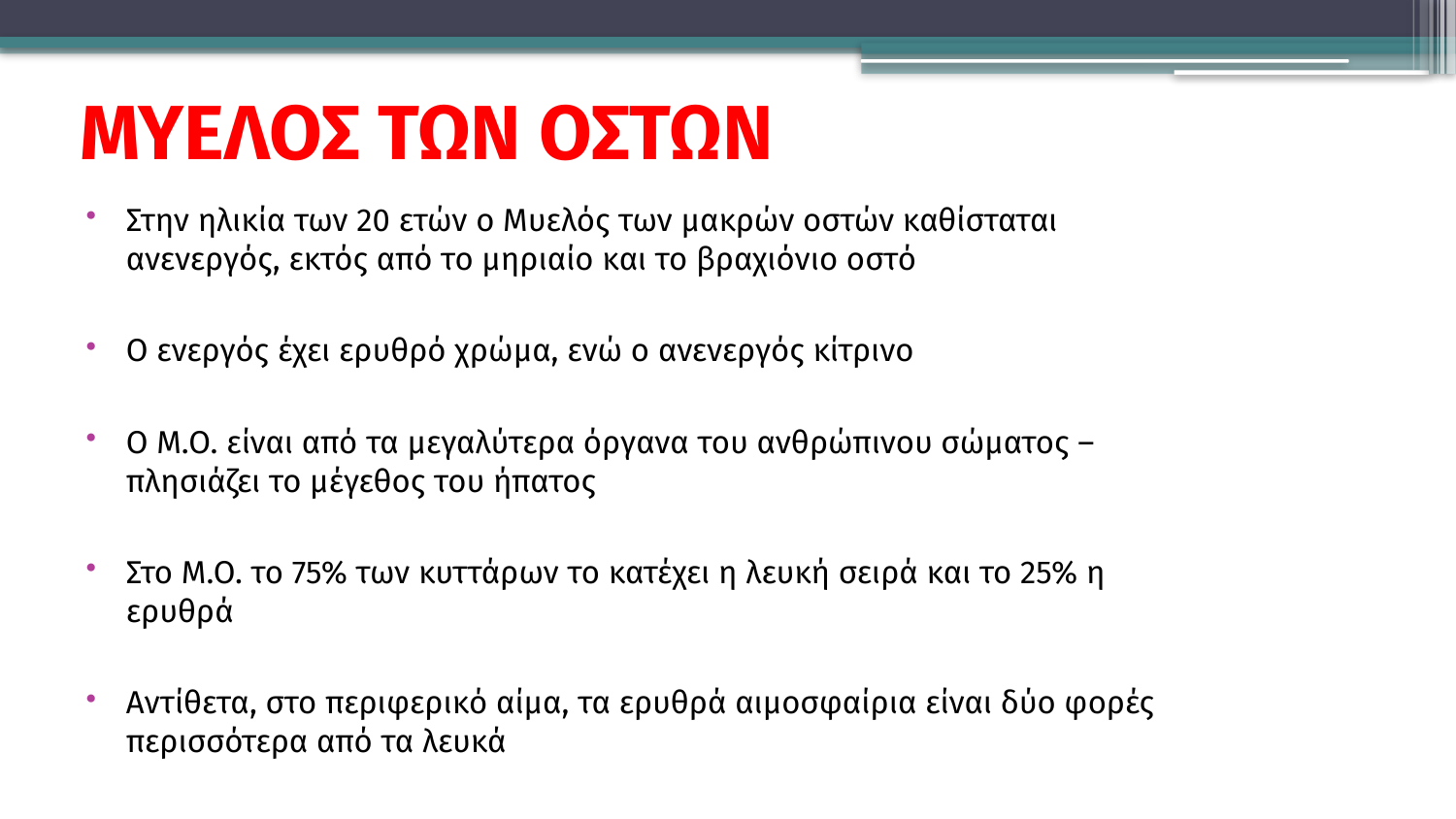

Μυελοσ των οστων
Στην ηλικία των 20 ετών ο Μυελός των μακρών οστών καθίσταται ανενεργός, εκτός από το μηριαίο και το βραχιόνιο οστό

Ο ενεργός έχει ερυθρό χρώμα, ενώ ο ανενεργός κίτρινο

Ο Μ.Ο. είναι από τα μεγαλύτερα όργανα του ανθρώπινου σώματος – πλησιάζει το μέγεθος του ήπατος

Στο Μ.Ο. το 75% των κυττάρων το κατέχει η λευκή σειρά και το 25% η ερυθρά

Αντίθετα, στο περιφερικό αίμα, τα ερυθρά αιμοσφαίρια είναι δύο φορές περισσότερα από τα λευκά